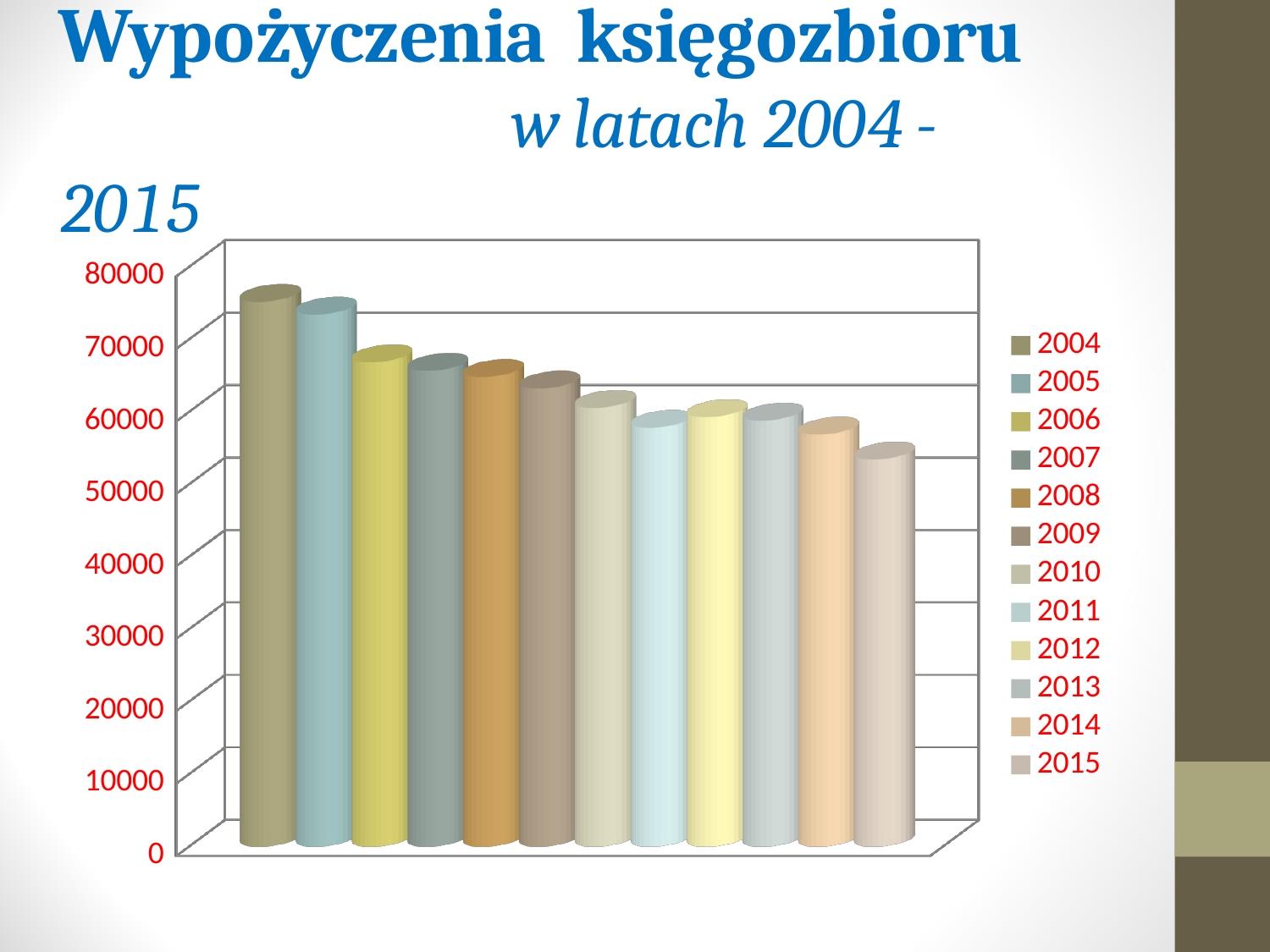

# Wypożyczenia  księgozbioru w latach 2004 - 2015

[unsupported chart]